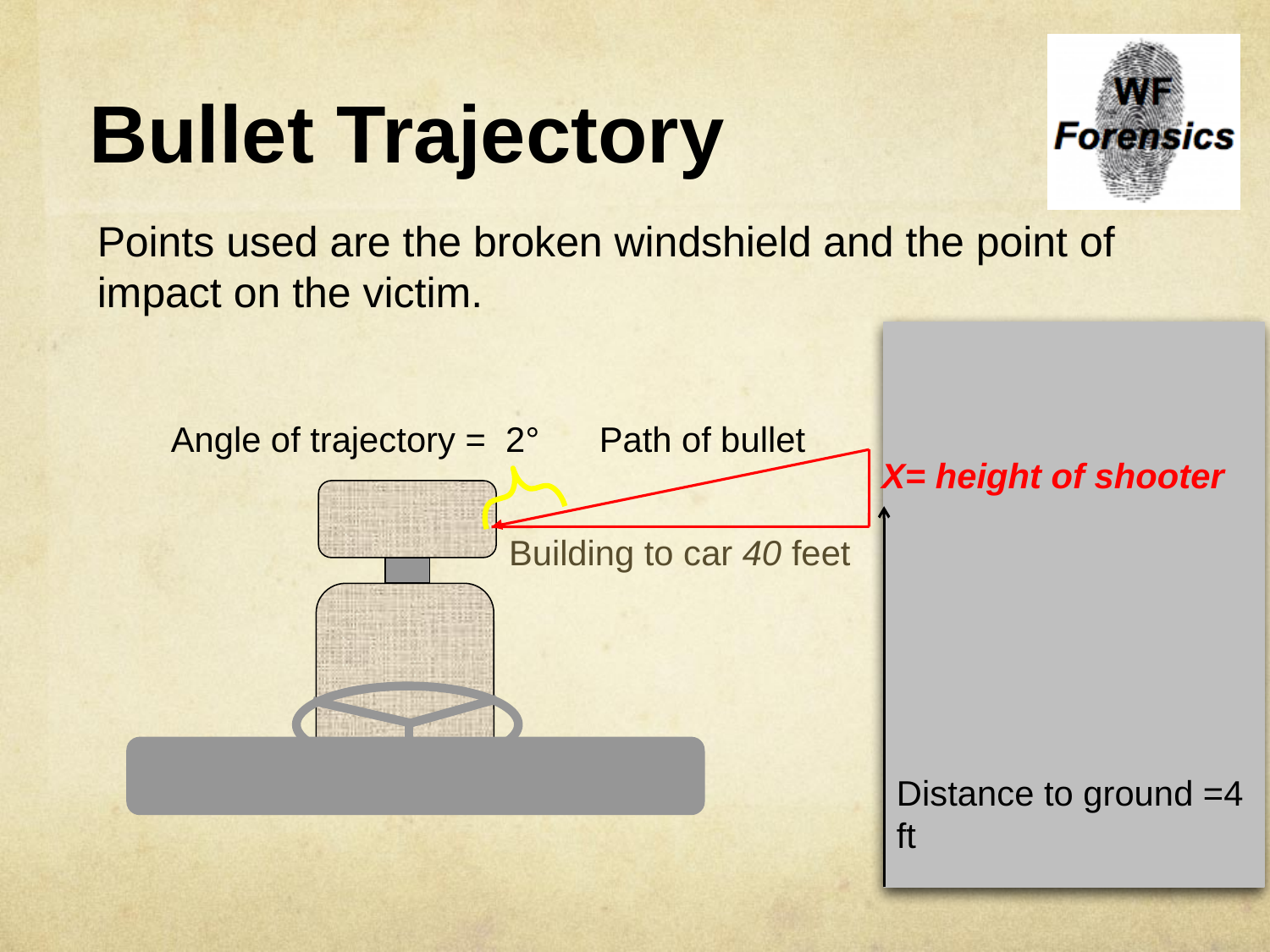

# Bullet Trajectory
Points used are the broken windshield and the point of impact on the victim.

Angle of trajectory =  2°
Path of bullet
X= height of shooter

Building to car 40 feet

Distance to ground =4 ft